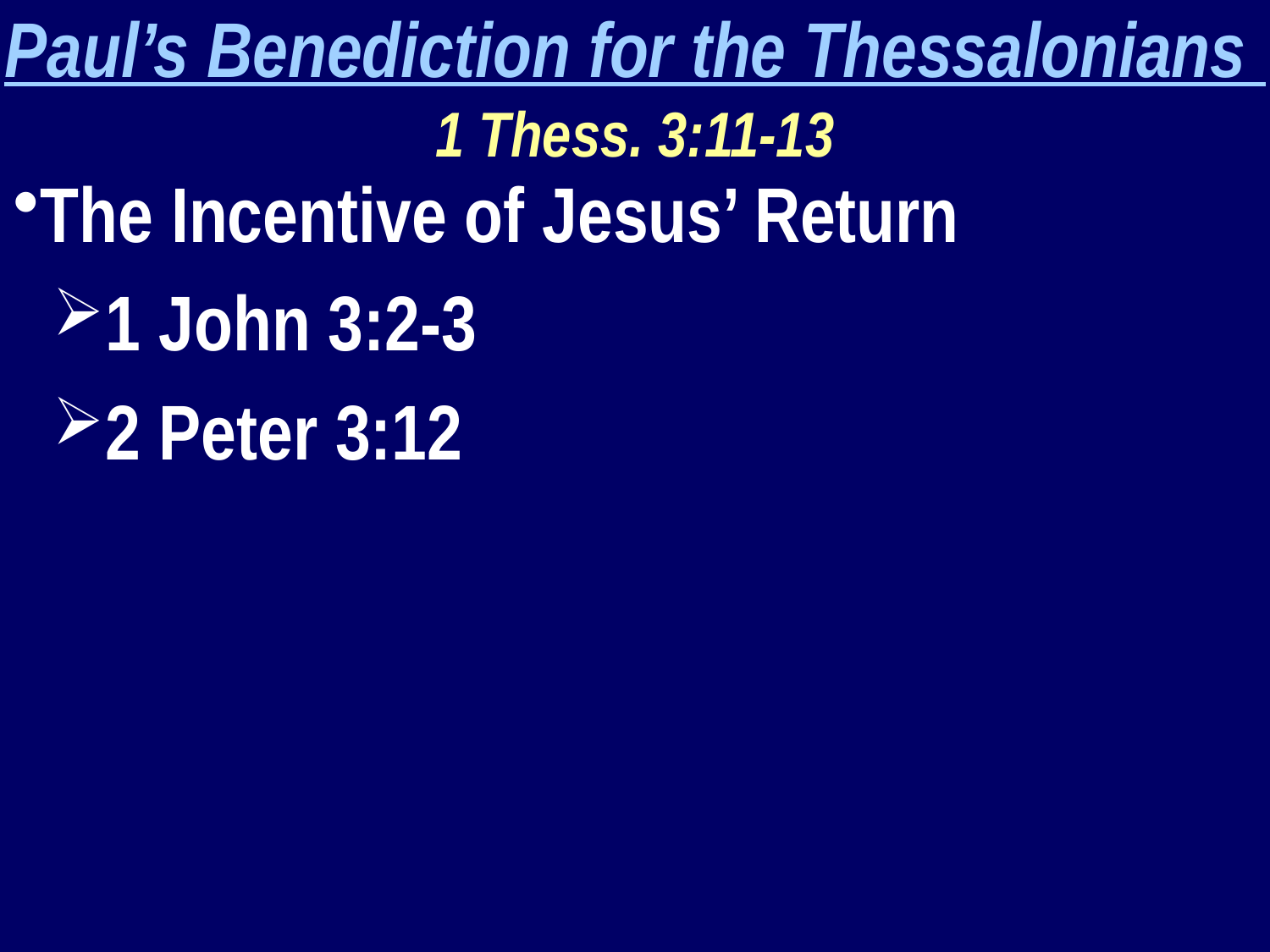

Paul’s Benediction for the Thessalonians
1 Thess. 3:11-13
The Incentive of Jesus’ Return
1 John 3:2-3
2 Peter 3:12